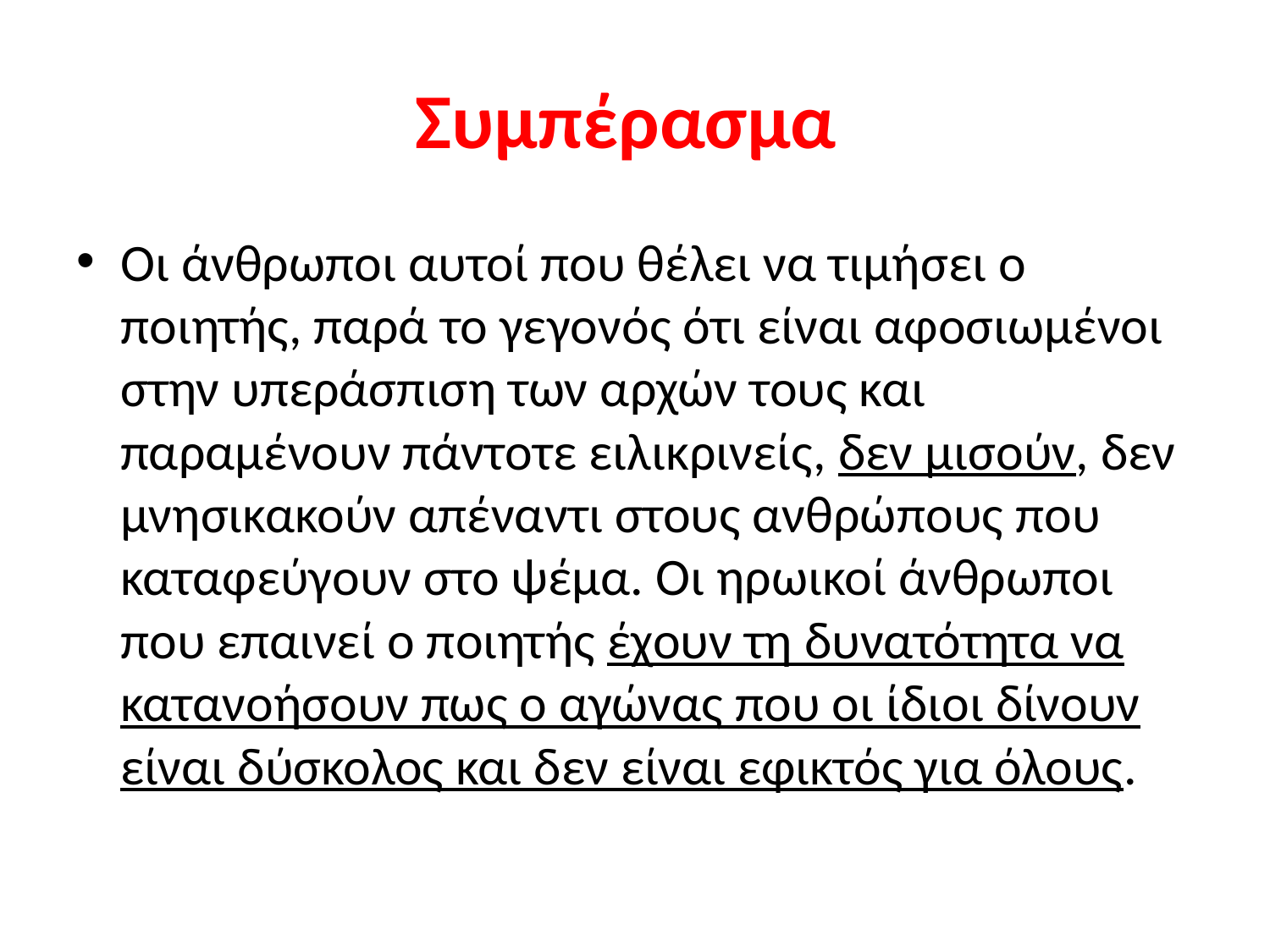

# Συμπέρασμα
Οι άνθρωποι αυτοί που θέλει να τιμήσει ο ποιητής, παρά το γεγονός ότι είναι αφοσιωμένοι στην υπεράσπιση των αρχών τους και παραμένουν πάντοτε ειλικρινείς, δεν μισούν, δεν μνησικακούν απέναντι στους ανθρώπους που καταφεύγουν στο ψέμα. Οι ηρωικοί άνθρωποι που επαινεί ο ποιητής έχουν τη δυνατότητα να κατανοήσουν πως ο αγώνας που οι ίδιοι δίνουν είναι δύσκολος και δεν είναι εφικτός για όλους.